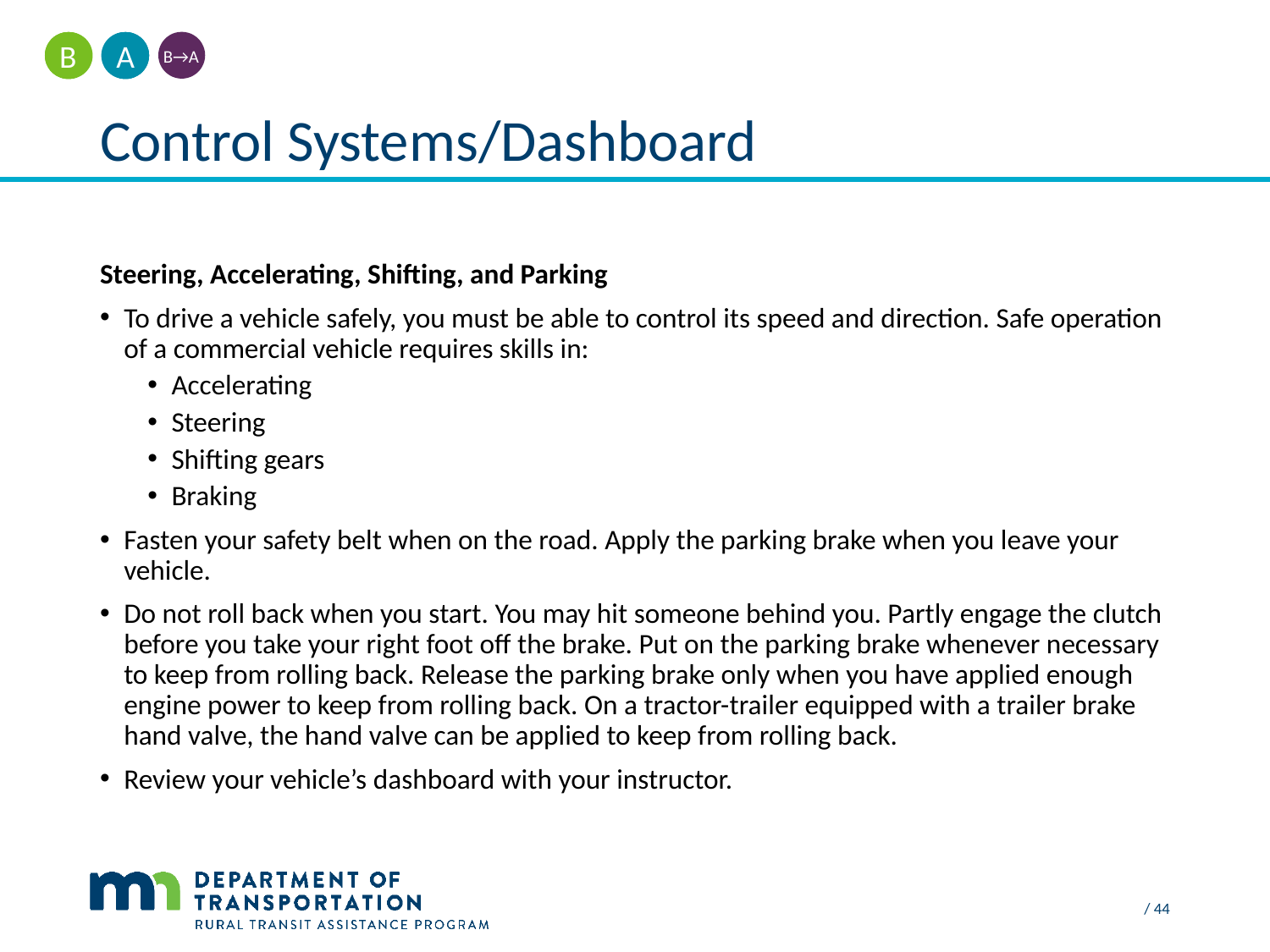

A
B

B→A
# Control Systems/Dashboard
Steering, Accelerating, Shifting, and Parking
To drive a vehicle safely, you must be able to control its speed and direction. Safe operation of a commercial vehicle requires skills in:
Accelerating
Steering
Shifting gears
Braking
Fasten your safety belt when on the road. Apply the parking brake when you leave your vehicle.
Do not roll back when you start. You may hit someone behind you. Partly engage the clutch before you take your right foot off the brake. Put on the parking brake whenever necessary to keep from rolling back. Release the parking brake only when you have applied enough engine power to keep from rolling back. On a tractor-trailer equipped with a trailer brake hand valve, the hand valve can be applied to keep from rolling back.
Review your vehicle’s dashboard with your instructor.

 / 44